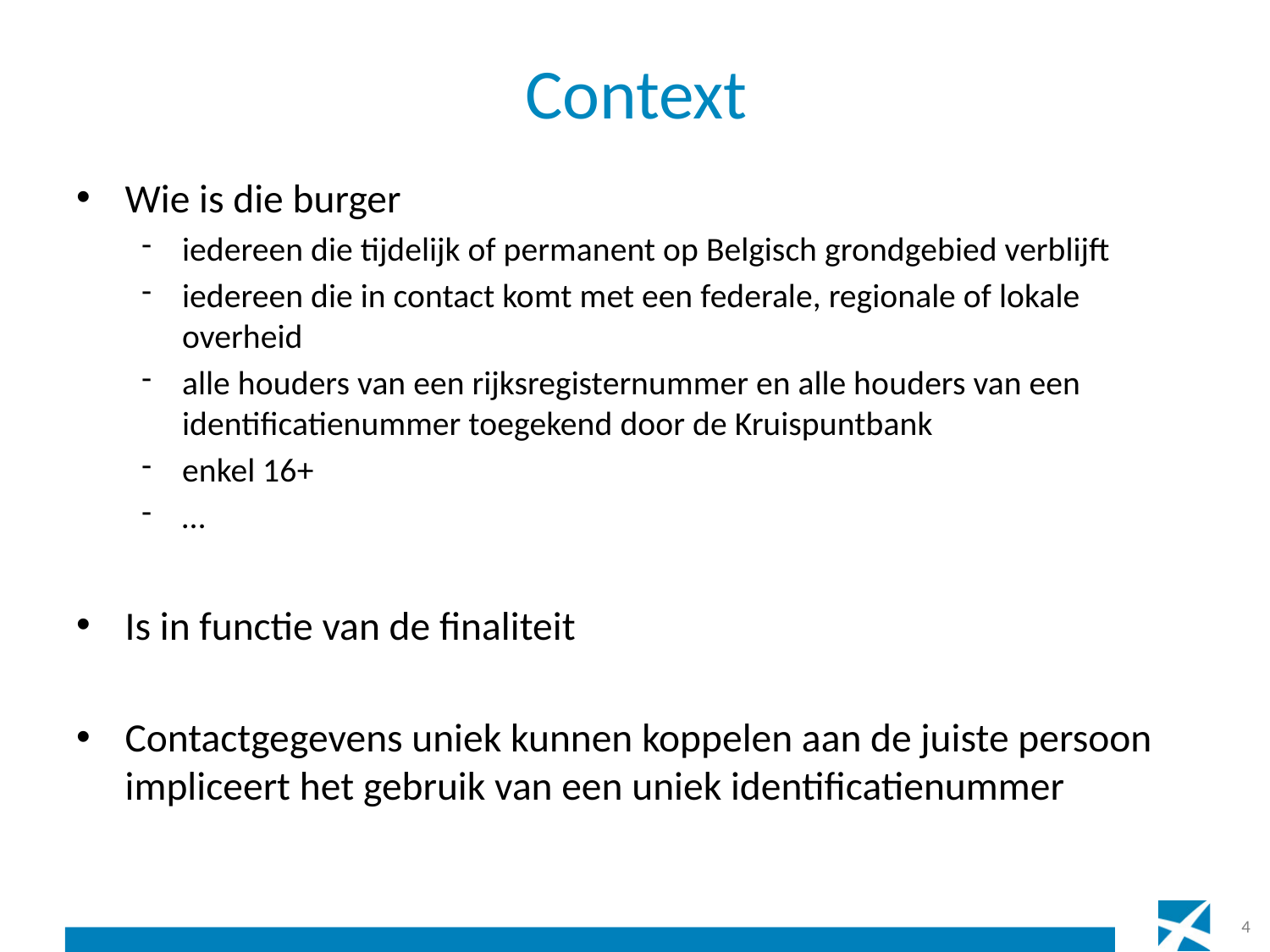

# Context
Wie is die burger
iedereen die tijdelijk of permanent op Belgisch grondgebied verblijft
iedereen die in contact komt met een federale, regionale of lokale overheid
alle houders van een rijksregisternummer en alle houders van een identificatienummer toegekend door de Kruispuntbank
enkel 16+
…

Is in functie van de finaliteit

Contactgegevens uniek kunnen koppelen aan de juiste persoon impliceert het gebruik van een uniek identificatienummer

4